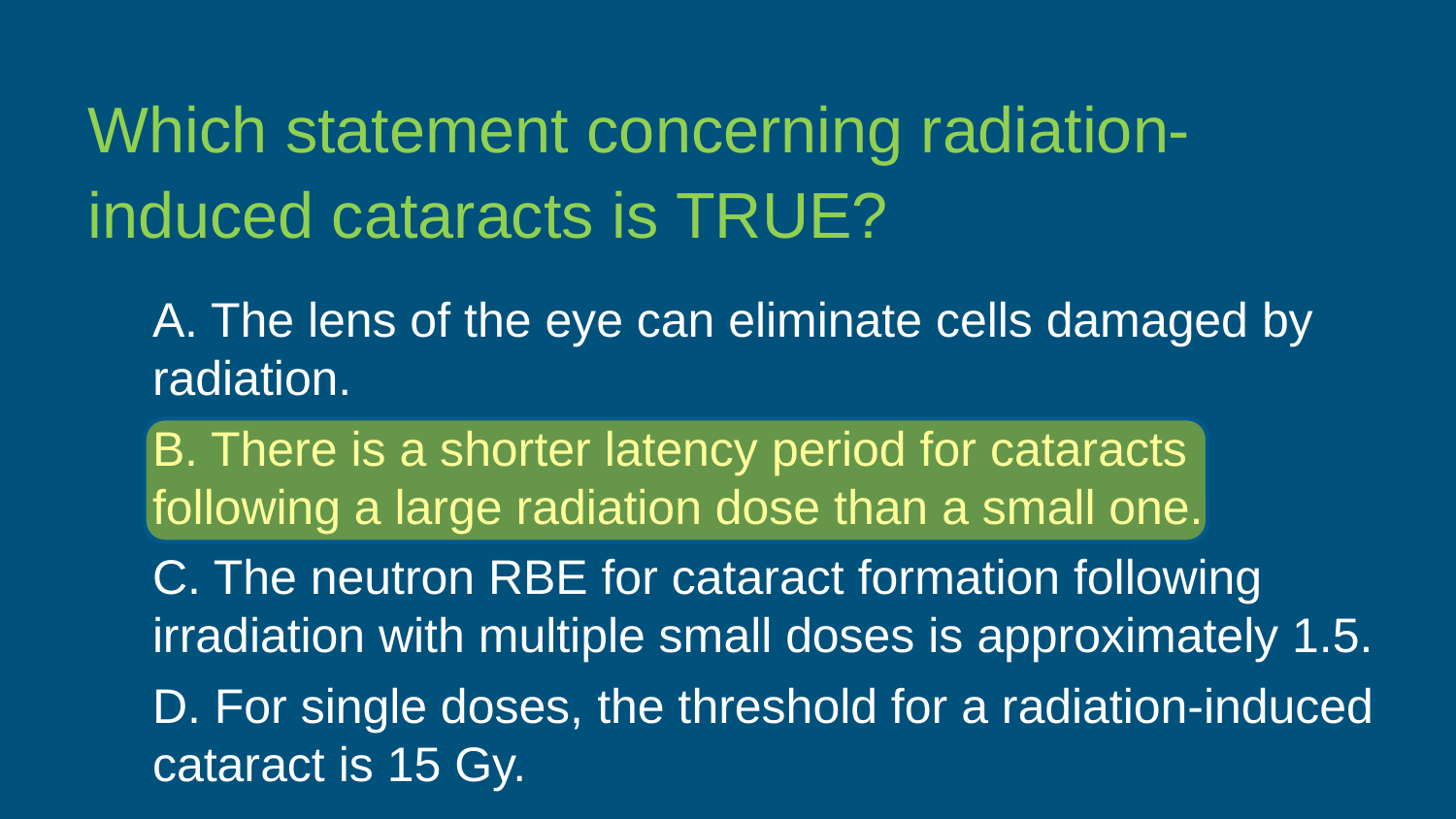

Which statement concerning radiation-induced cataracts is TRUE?
A. The lens of the eye can eliminate cells damaged by radiation.
B. There is a shorter latency period for cataracts following a large radiation dose than a small one.
C. The neutron RBE for cataract formation following irradiation with multiple small doses is approximately 1.5.
D. For single doses, the threshold for a radiation-induced cataract is 15 Gy.